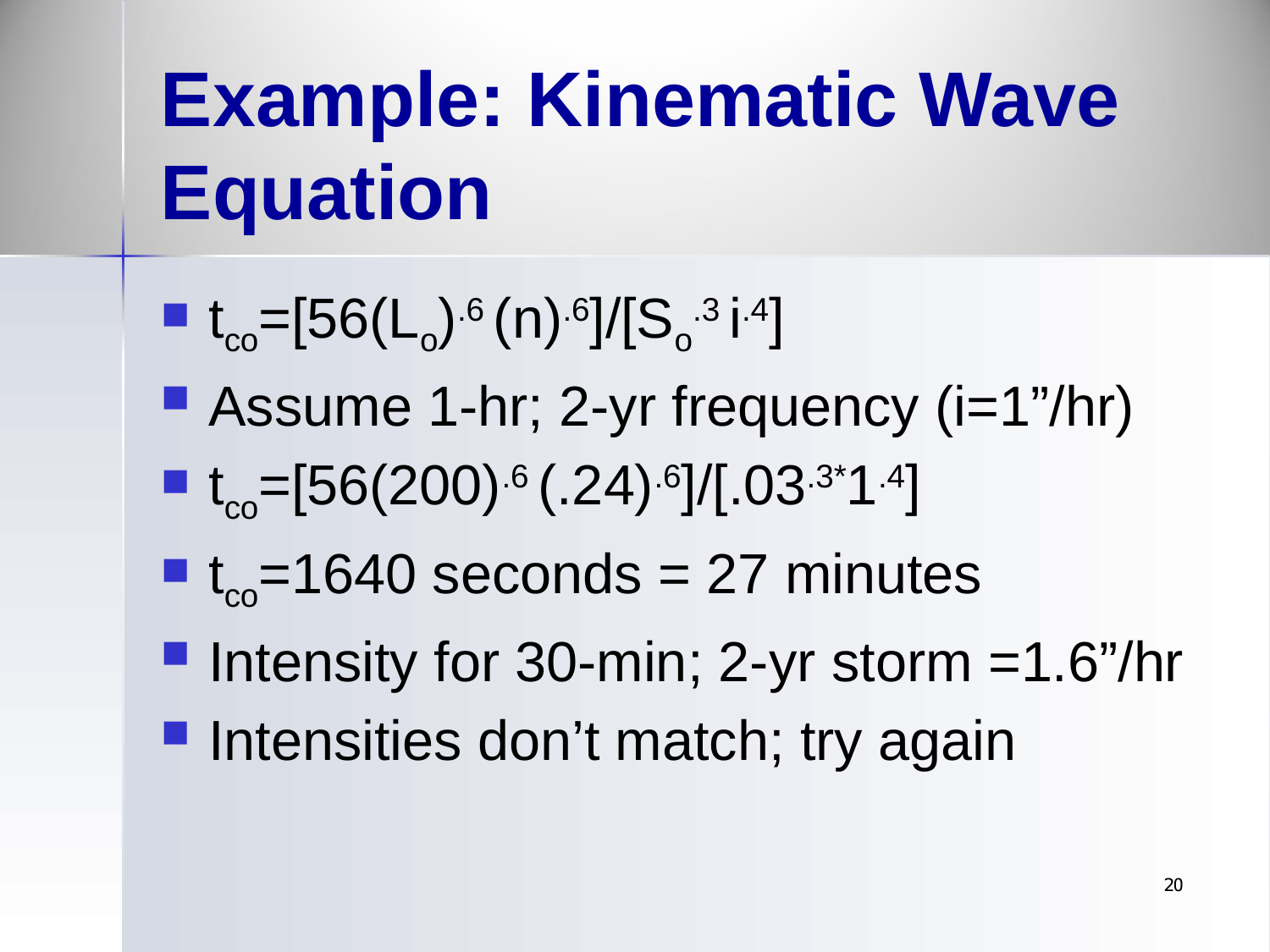

# Example: Kinematic Wave Equation
tco=[56(Lo).6 (n).6]/[So.3 i.4]
Assume 1-hr; 2-yr frequency (i=1”/hr)
tco=[56(200).6 (.24).6]/[.03.3*1.4]
tco=1640 seconds = 27 minutes
Intensity for 30-min; 2-yr storm =1.6”/hr
Intensities don’t match; try again

20